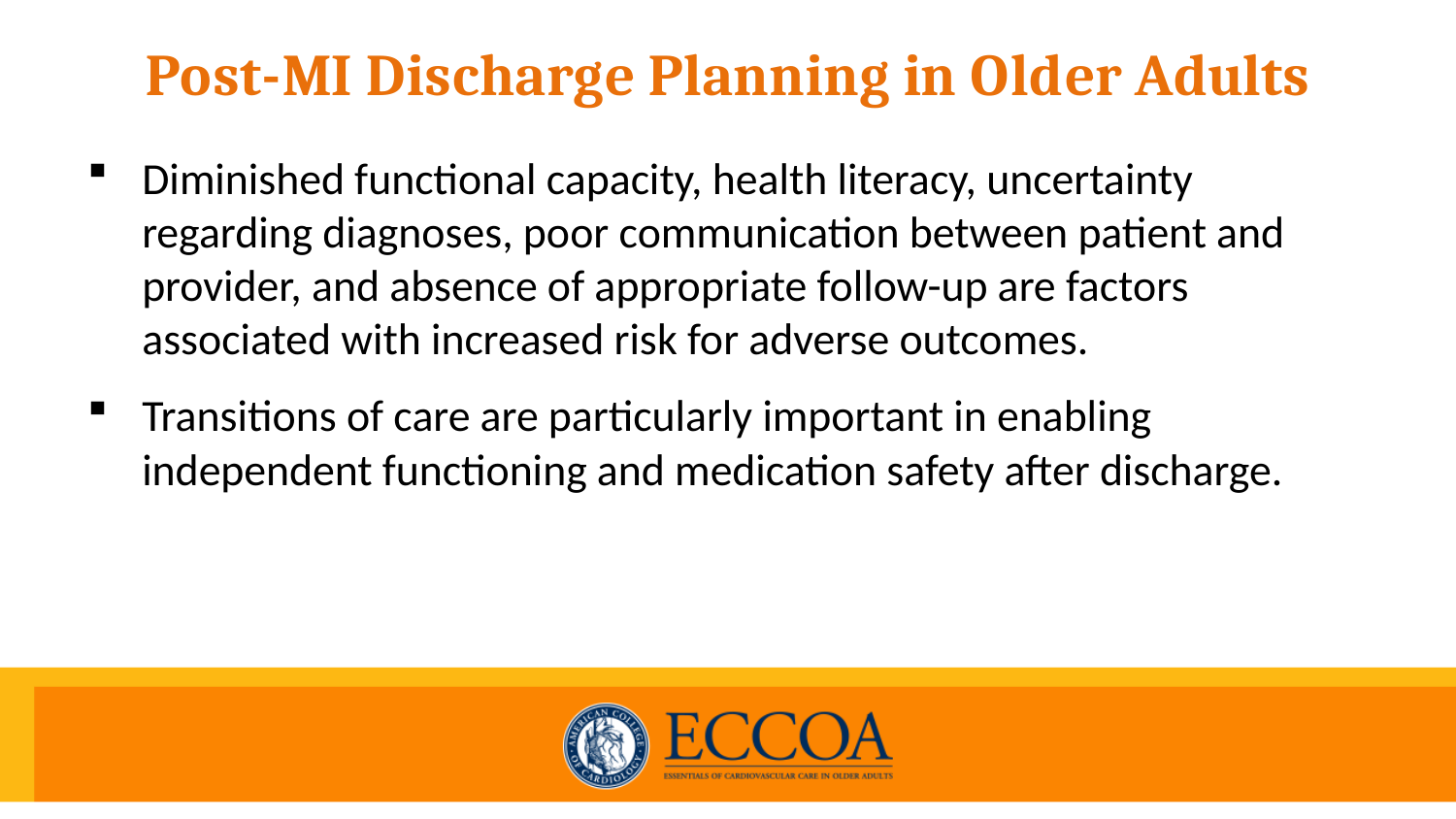

# Post-MI Discharge Planning in Older Adults
Diminished functional capacity, health literacy, uncertainty regarding diagnoses, poor communication between patient and provider, and absence of appropriate follow-up are factors associated with increased risk for adverse outcomes.
Transitions of care are particularly important in enabling independent functioning and medication safety after discharge.